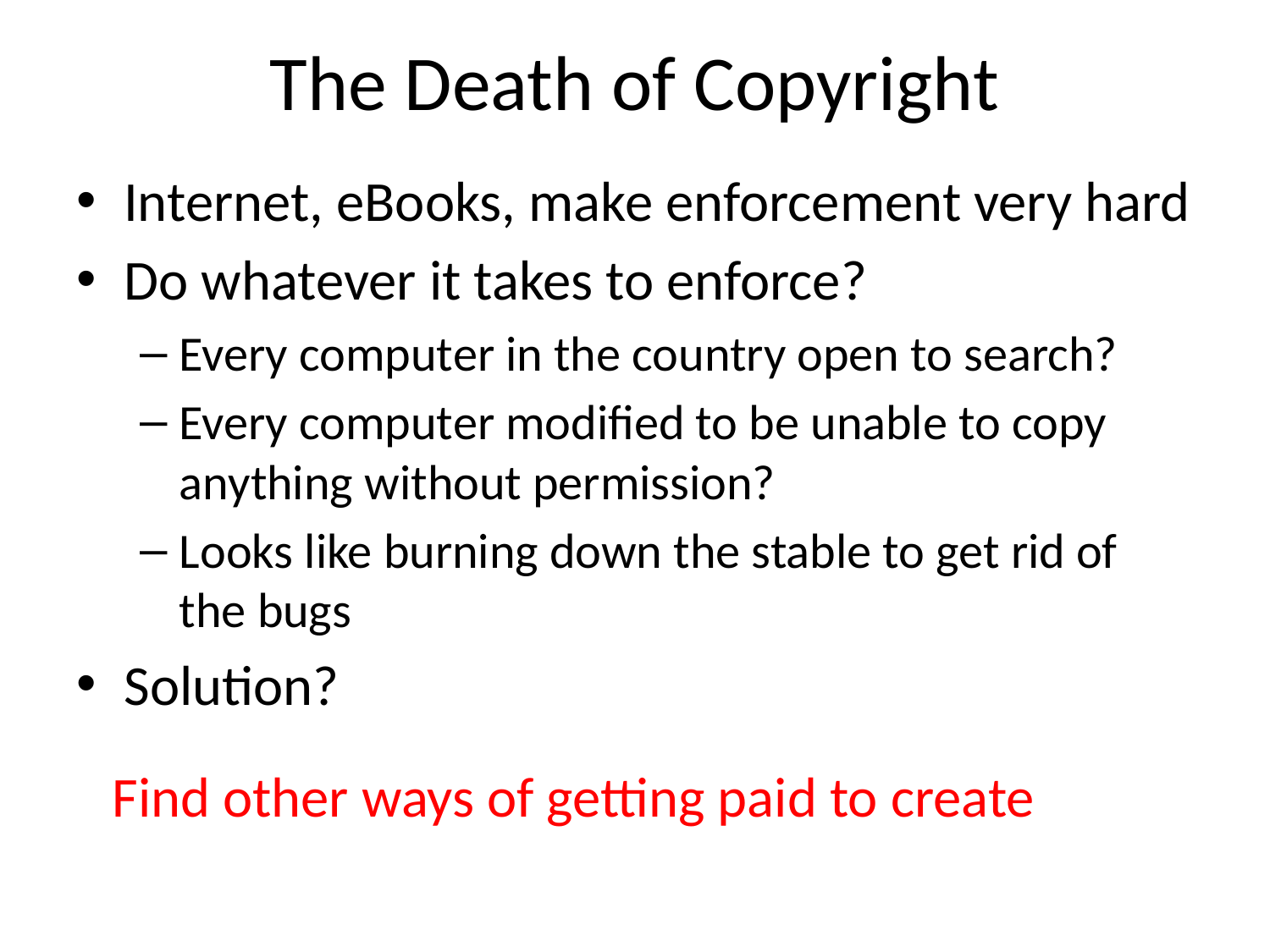

# The Death of Copyright
Internet, eBooks, make enforcement very hard
Do whatever it takes to enforce?
Every computer in the country open to search?
Every computer modified to be unable to copy anything without permission?
Looks like burning down the stable to get rid of the bugs
Solution?
Find other ways of getting paid to create